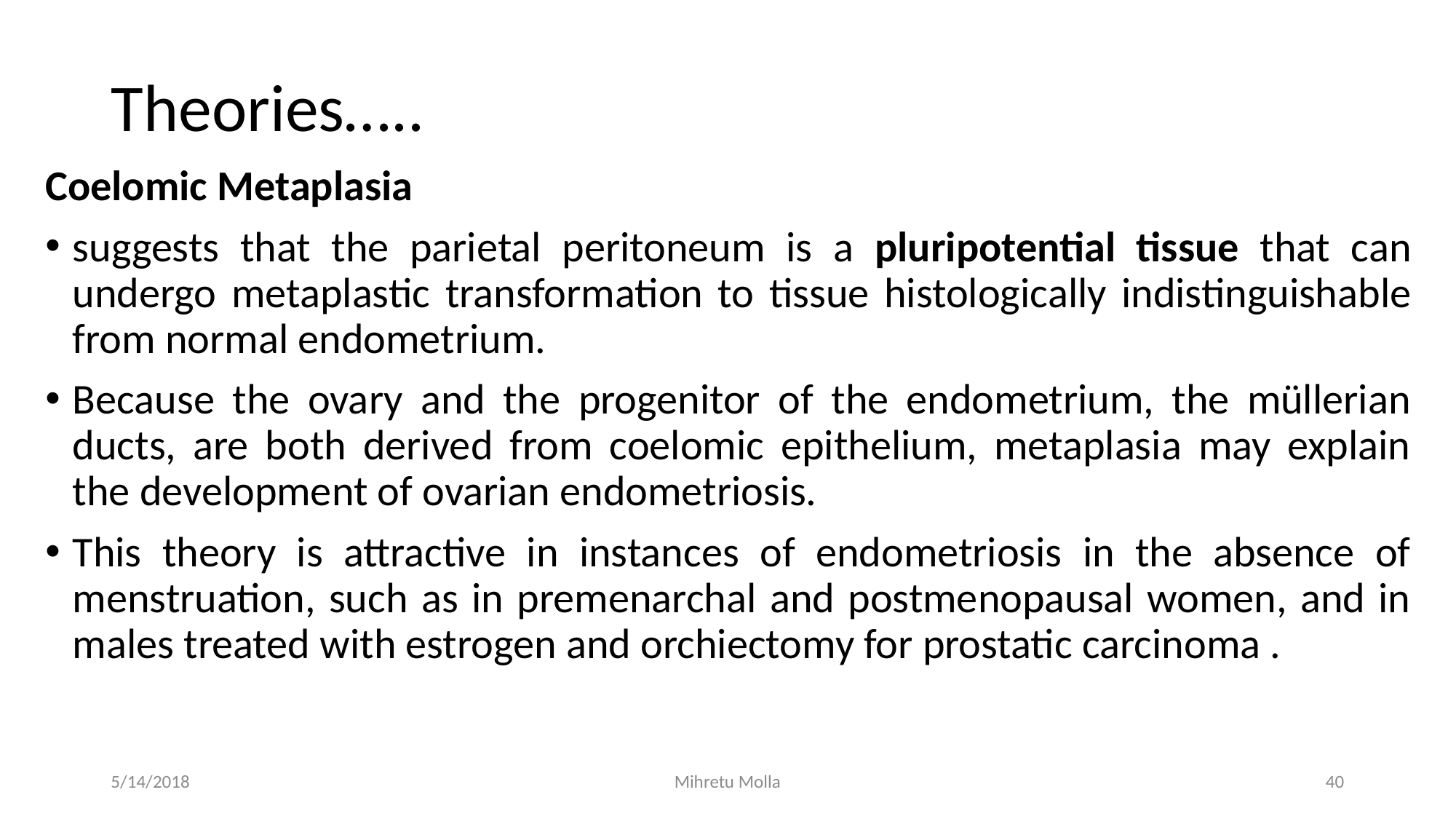

# Theories…..
Coelomic Metaplasia
suggests that the parietal peritoneum is a pluripotential tissue that can undergo metaplastic transformation to tissue histologically indistinguishable from normal endometrium.
Because the ovary and the progenitor of the endometrium, the müllerian ducts, are both derived from coelomic epithelium, metaplasia may explain the development of ovarian endometriosis.
This theory is attractive in instances of endometriosis in the absence of menstruation, such as in premenarchal and postmenopausal women, and in males treated with estrogen and orchiectomy for prostatic carcinoma .
5/14/2018
Mihretu Molla
40